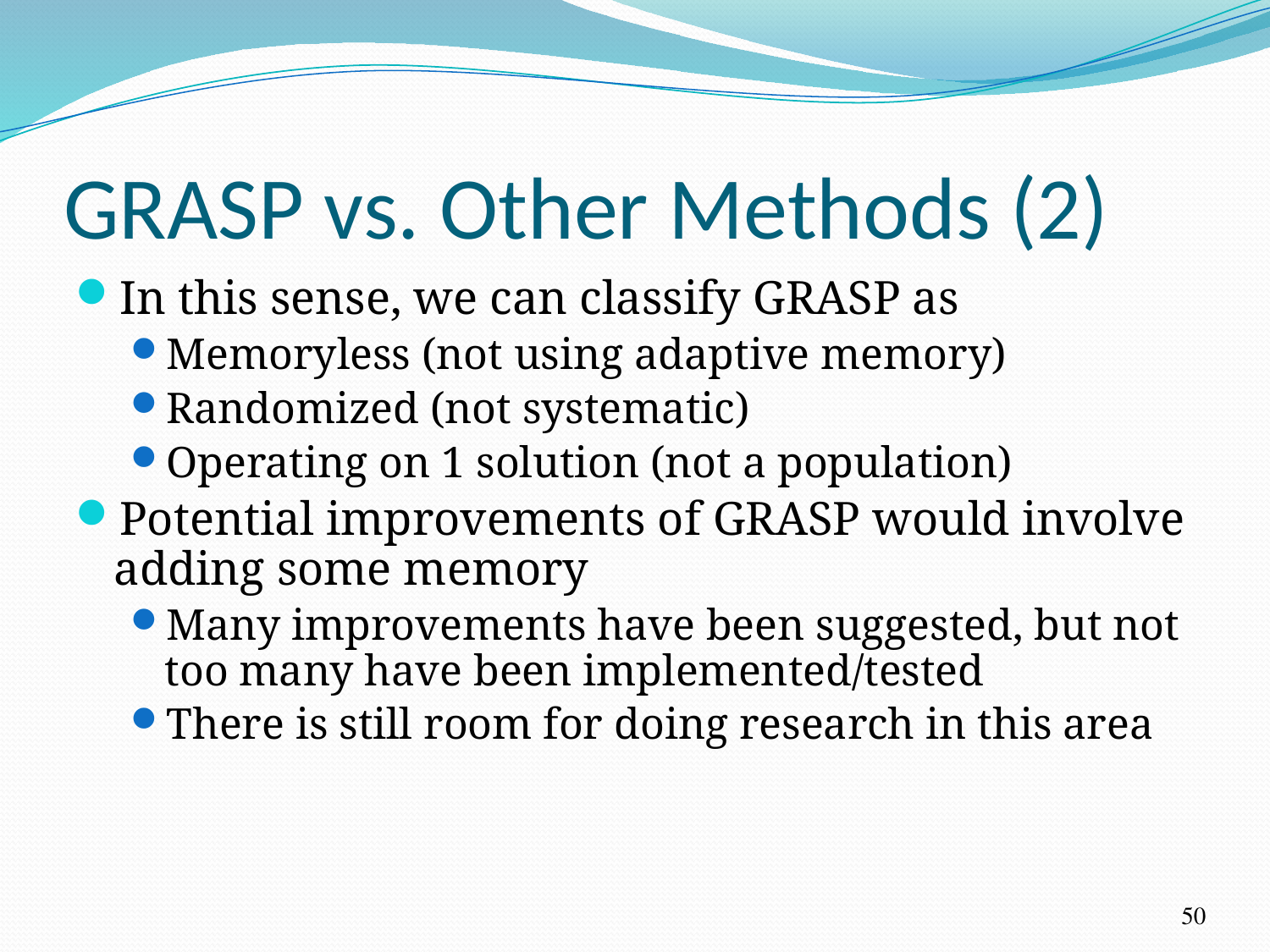

# GRASP vs. Other Methods (2)
In this sense, we can classify GRASP as
Memoryless (not using adaptive memory)
Randomized (not systematic)
Operating on 1 solution (not a population)
Potential improvements of GRASP would involve adding some memory
Many improvements have been suggested, but not too many have been implemented/tested
There is still room for doing research in this area
50